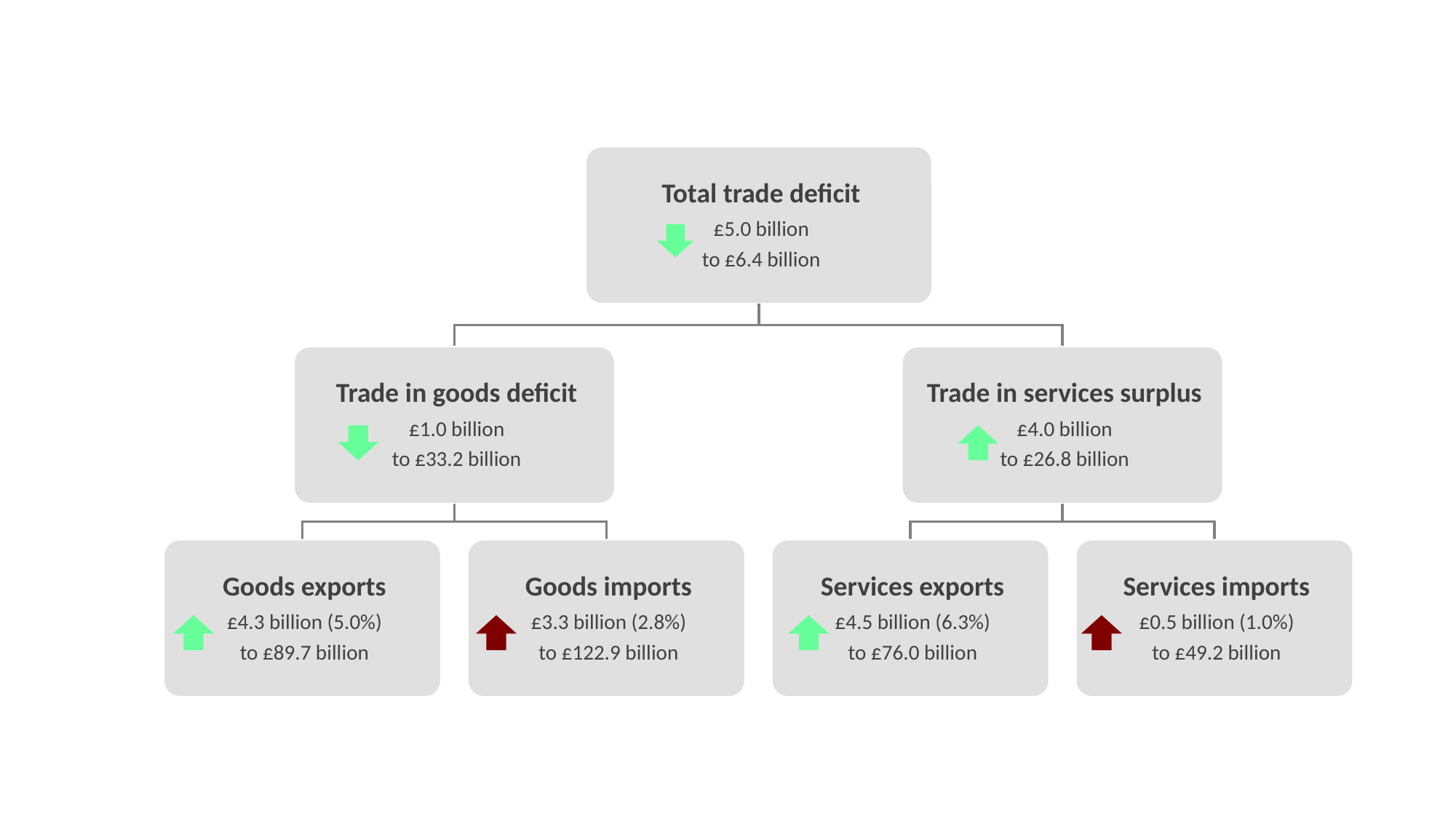

Total trade deficit
£5.0 billion
to £6.4 billion
Trade in goods deficit
£1.0 billion
to £33.2 billion
Goods exports
£4.3 billion (5.0%)
to £89.7 billion
Goods imports
£3.3 billion (2.8%)
to £122.9 billion
Trade in services surplus
£4.0 billion
to £26.8 billion
Services exports
£4.5 billion (6.3%)
to £76.0 billion
Services imports
£0.5 billion (1.0%)
to £49.2 billion